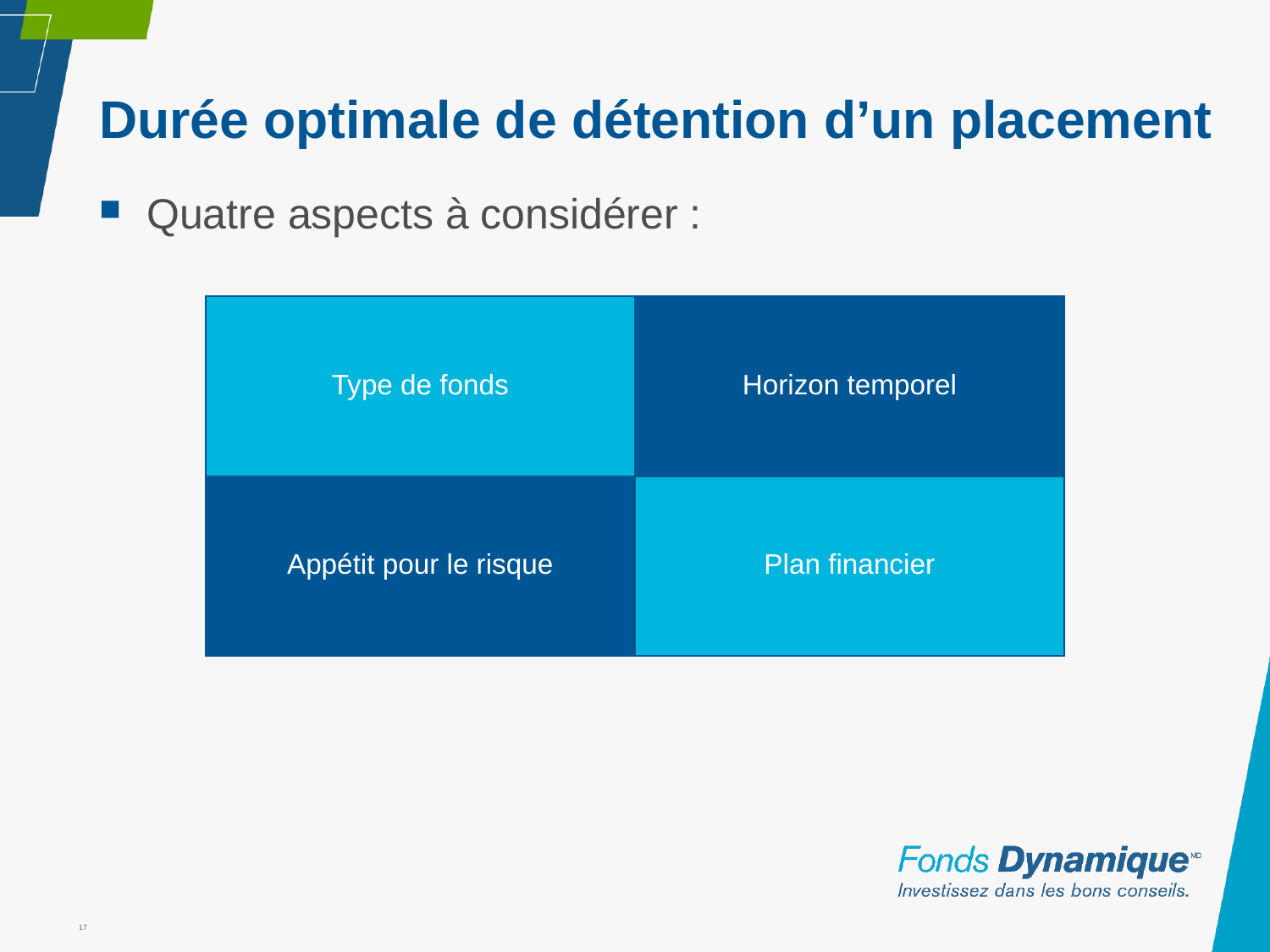

# Durée optimale de détention d’un placement
Quatre aspects à considérer :

| Type de fonds | Horizon temporel |
| --- | --- |
| Appétit pour le risque | Plan financier |